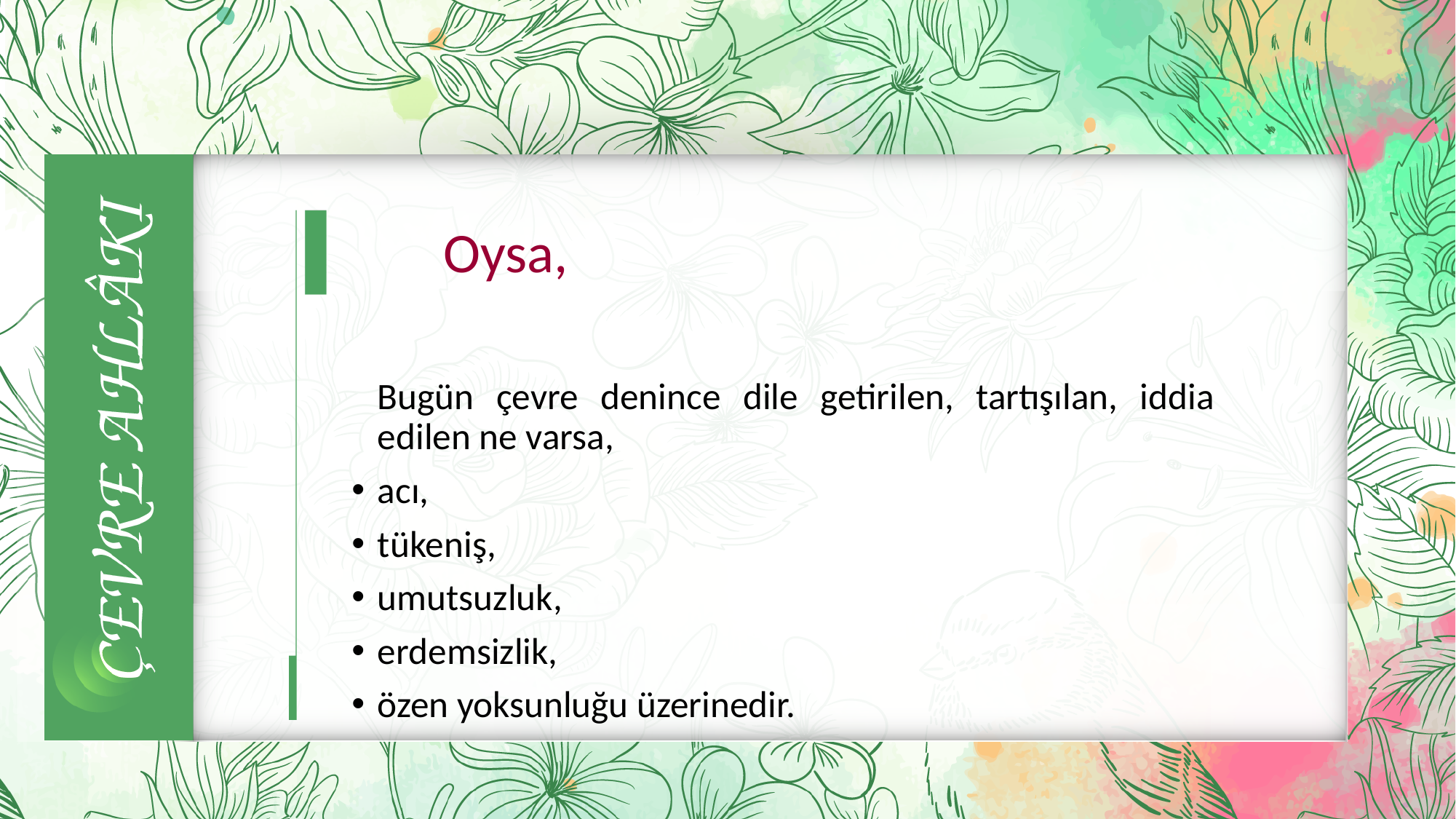

# Oysa,

	Bugün çevre denince dile getirilen, tartışılan, iddia edilen ne varsa,
	acı,
	tükeniş,
	umutsuzluk,
	erdemsizlik,
	özen yoksunluğu üzerinedir.